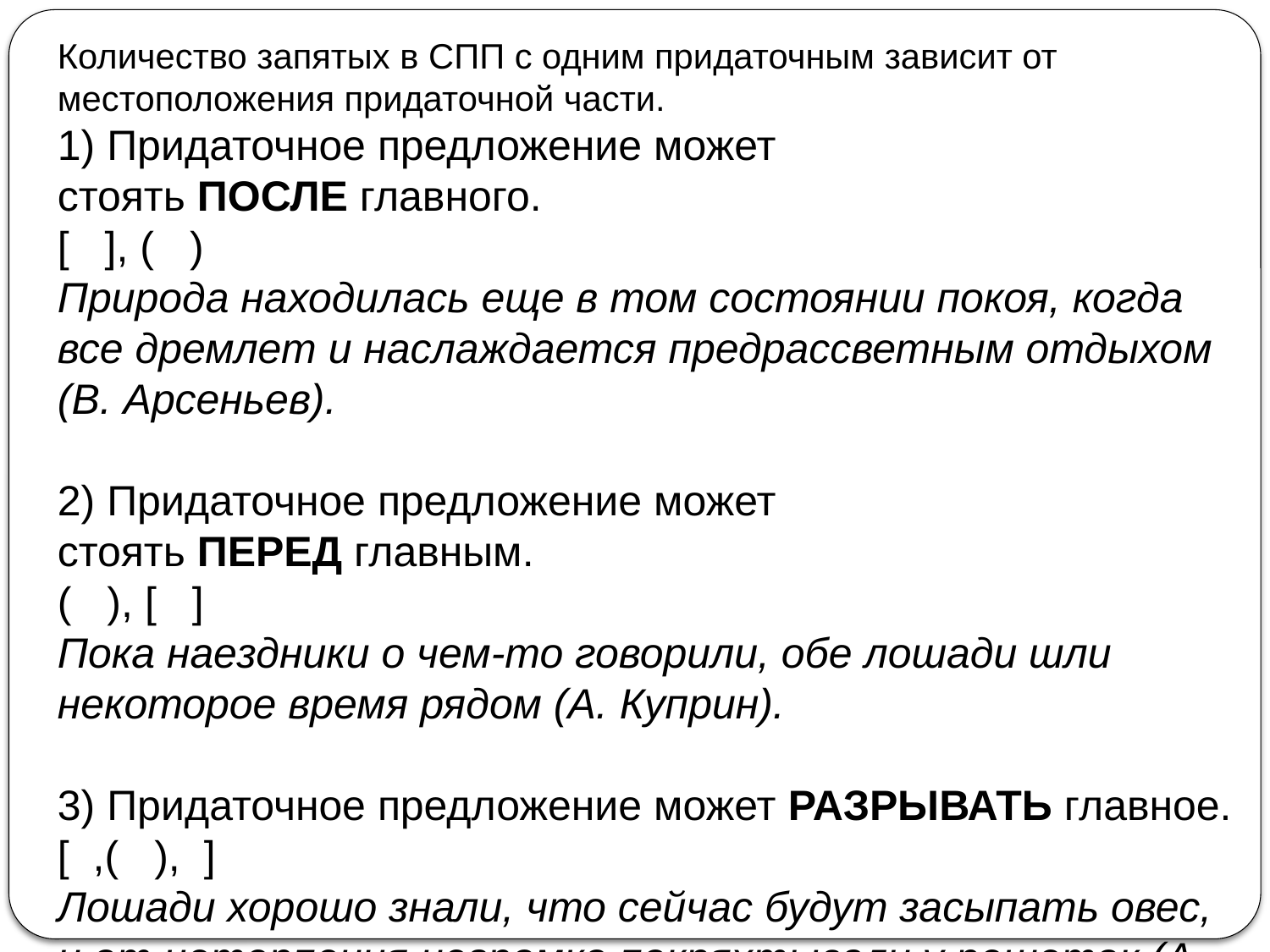

Количество запятых в СПП с одним придаточным зависит от местоположения придаточной части.
1) Придаточное предложение может стоять ПОСЛЕ главного.
[   ], (   )
Природа находилась еще в том состоянии покоя, когда все дремлет и наслаждается предрассветным отдыхом (В. Арсеньев).
2) Придаточное предложение может стоять ПЕРЕД главным.
(   ), [   ]
Пока наездники о чем-то говорили, обе лошади шли некоторое время рядом (А. Куприн).
3) Придаточное предложение может РАЗРЫВАТЬ главное.
[  ,(   ),  ]
Лошади хорошо знали, что сейчас будут засыпать овес, и от нетерпения негромко покряхтывали у решеток (А. Куприн).